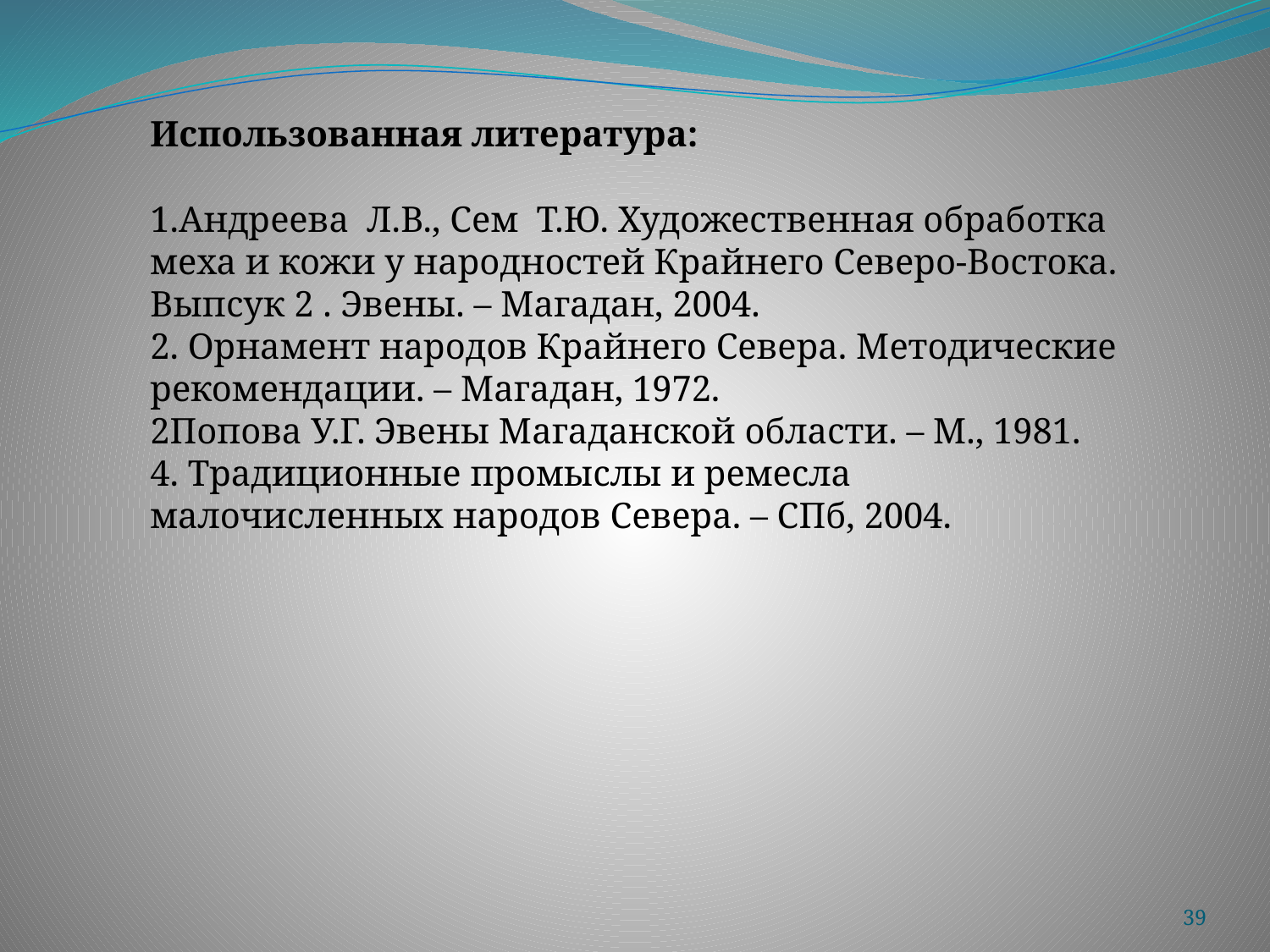

Использованная литература:

1.Андреева  Л.В., Сем  Т.Ю. Художественная обработка меха и кожи у народностей Крайнего Северо-Востока.  Выпсук 2 . Эвены. – Магадан, 2004.
2. Орнамент народов Крайнего Севера. Методические рекомендации. – Магадан, 1972.
2Попова У.Г. Эвены Магаданской области. – М., 1981.
4. Традиционные промыслы и ремесла малочисленных народов Севера. – СПб, 2004.

39